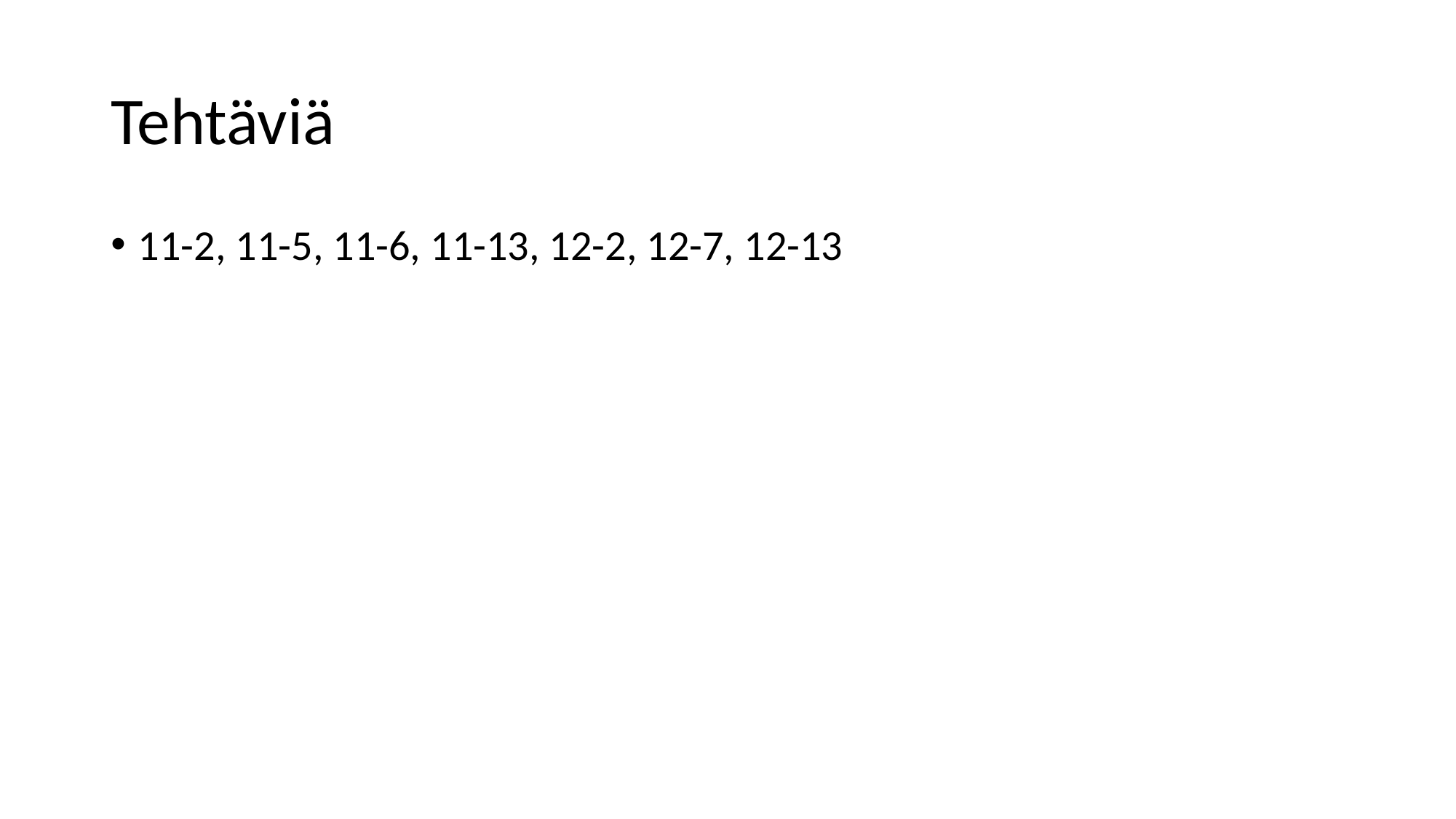

# Tehtäviä
11-2, 11-5, 11-6, 11-13, 12-2, 12-7, 12-13